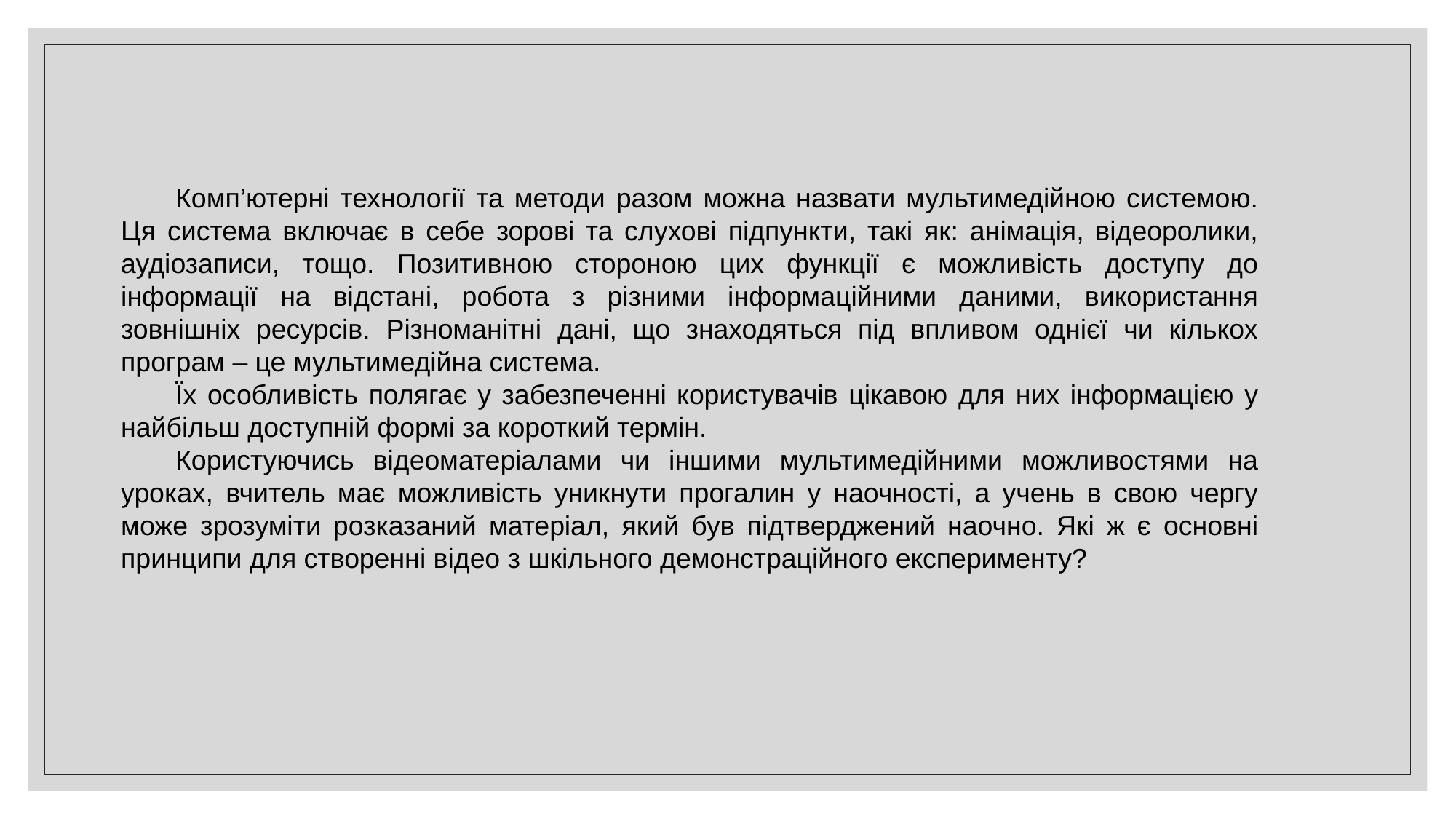

Комп’ютерні технології та методи разом можна назвати мультимедійною системою. Ця система включає в себе зорові та слухові підпункти, такі як: анімація, відеоролики, аудіозаписи, тощо. Позитивною стороною цих функції є можливість доступу до інформації на відстані, робота з різними інформаційними даними, використання зовнішніх ресурсів. Різноманітні дані, що знаходяться під впливом однієї чи кількох програм – це мультимедійна система.
Їх особливість полягає у забезпеченні користувачів цікавою для них інформацією у найбільш доступній формі за короткий термін.
Користуючись відеоматеріалами чи іншими мультимедійними можливостями на уроках, вчитель має можливість уникнути прогалин у наочності, а учень в свою чергу може зрозуміти розказаний матеріал, який був підтверджений наочно. Які ж є основні принципи для створенні відео з шкільного демонстраційного експерименту?